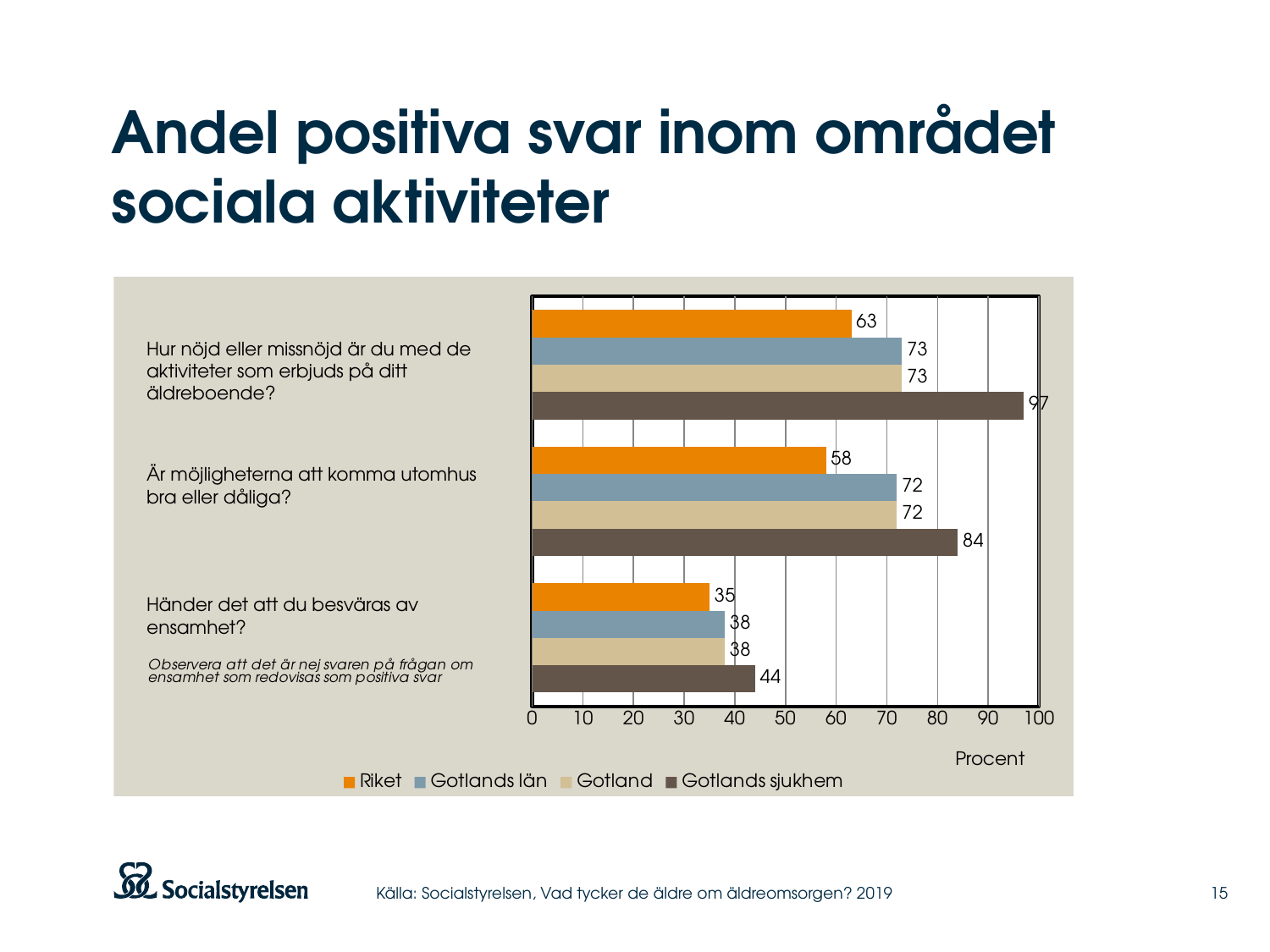

# Andel positiva svar inom området sociala aktiviteter

### Chart

| Category | Gotlands sjukhem | Gotland | Gotlands län | Riket |
|---|---|---|---|---|
| Händer det att du besväras av ensamhet?  | 44.0 | 38.0 | 38.0 | 35.0 |
| Är möjligheterna att komma utomhus bra eller dåliga?  | 84.0 | 72.0 | 72.0 | 58.0 |
| Hur nöjd eller missnöjd är du med de aktiviteter som erbjuds på ditt äldreboende? | 97.0 | 73.0 | 73.0 | 63.0 |
Hur nöjd eller missnöjd är du med de aktiviteter som erbjuds på ditt äldreboende?
Är möjligheterna att komma utomhus
bra eller dåliga?
Händer det att du besväras av
ensamhet?
Källa: Socialstyrelsen, Vad tycker de äldre om äldreomsorgen? 2019
15